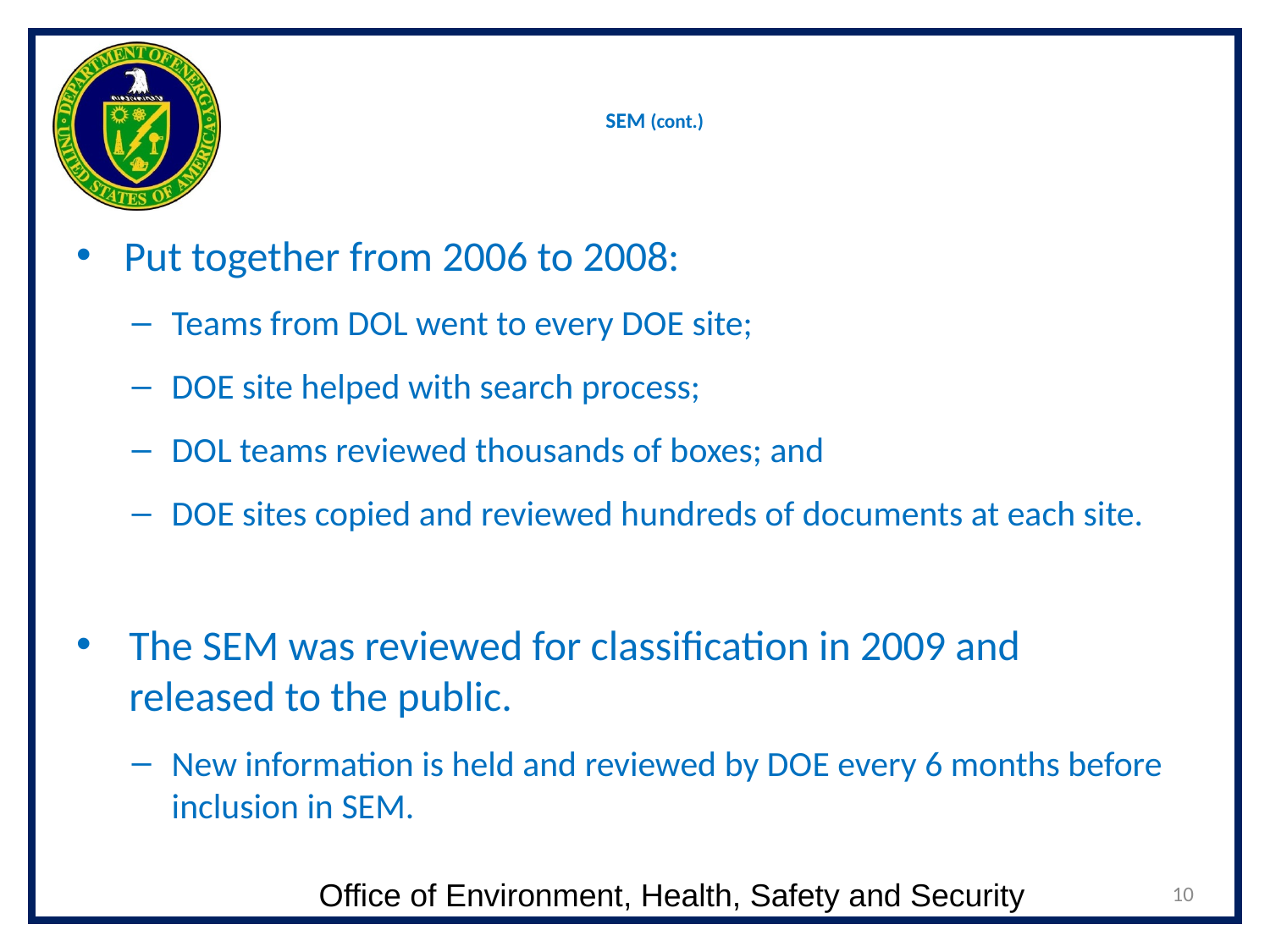

# SEM (cont.)
Put together from 2006 to 2008:
Teams from DOL went to every DOE site;
DOE site helped with search process;
DOL teams reviewed thousands of boxes; and
DOE sites copied and reviewed hundreds of documents at each site.

The SEM was reviewed for classification in 2009 and released to the public.
New information is held and reviewed by DOE every 6 months before inclusion in SEM.

10